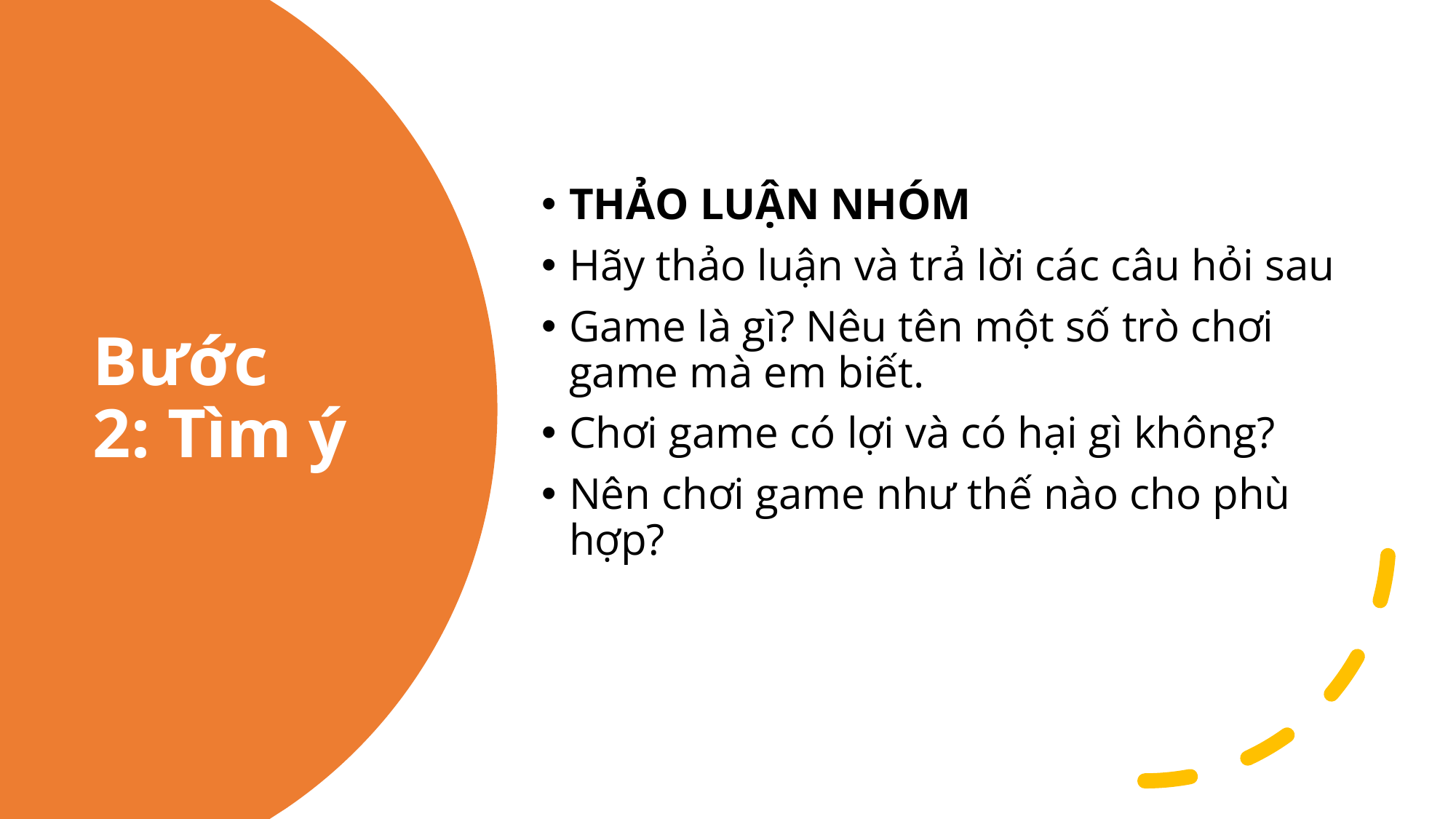

THẢO LUẬN NHÓM
Hãy thảo luận và trả lời các câu hỏi sau
Game là gì? Nêu tên một số trò chơi game mà em biết.
Chơi game có lợi và có hại gì không?
Nên chơi game như thế nào cho phù hợp?

# Bước 2: Tìm ý